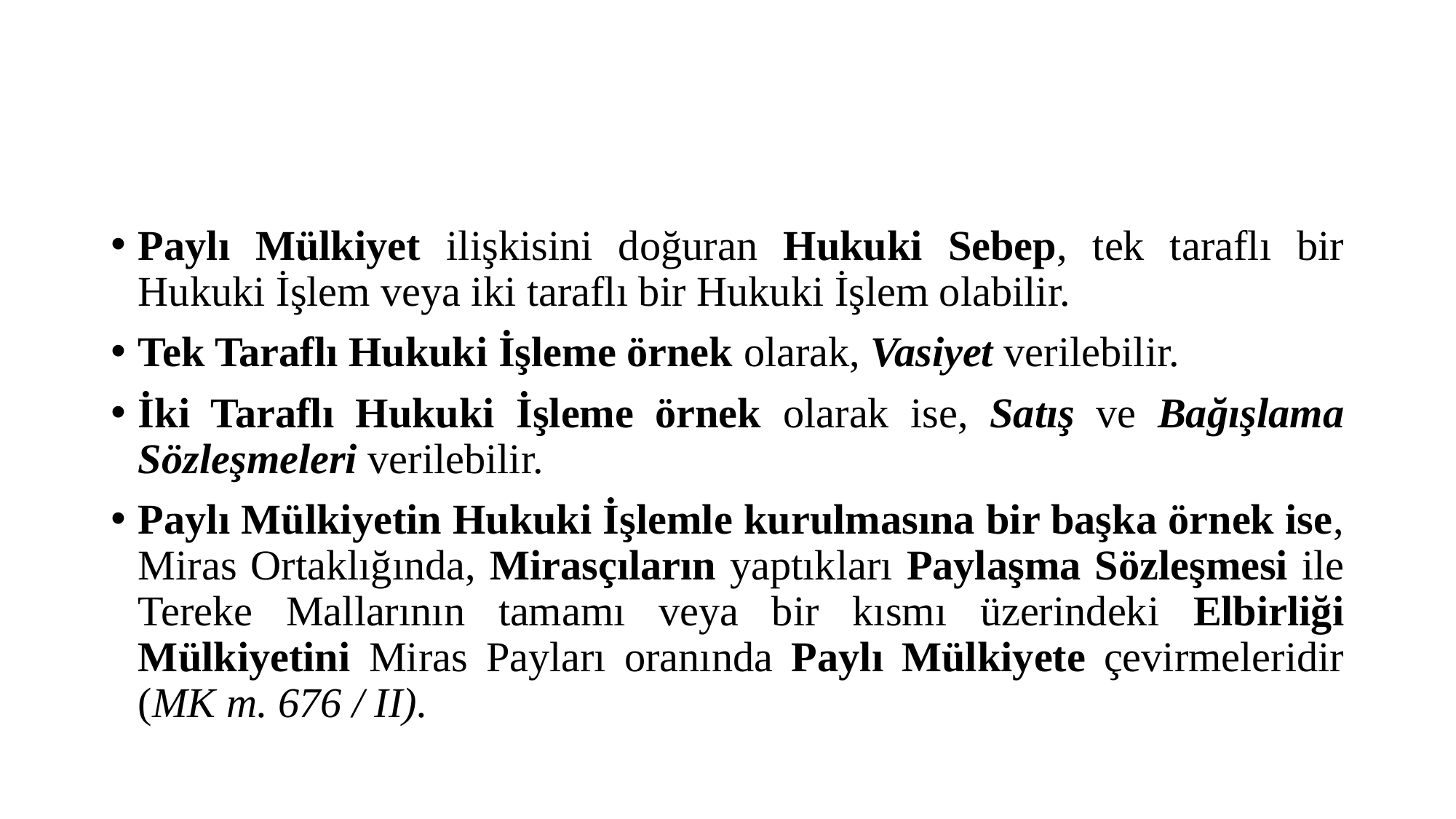

#
Paylı Mülkiyet ilişkisini doğuran Hukuki Sebep, tek taraflı bir Hukuki İşlem veya iki taraflı bir Hukuki İşlem olabilir.
Tek Taraflı Hukuki İşleme örnek olarak, Vasiyet verilebilir.
İki Taraflı Hukuki İşleme örnek olarak ise, Satış ve Bağışlama Sözleşmeleri verilebilir.
Paylı Mülkiyetin Hukuki İşlemle kurulmasına bir başka örnek ise, Miras Ortaklığında, Mirasçıların yaptıkları Paylaşma Sözleşmesi ile Tereke Mallarının tamamı veya bir kısmı üzerindeki Elbirliği Mülkiyetini Miras Payları oranında Paylı Mülkiyete çevirmeleridir (MK m. 676 / II).